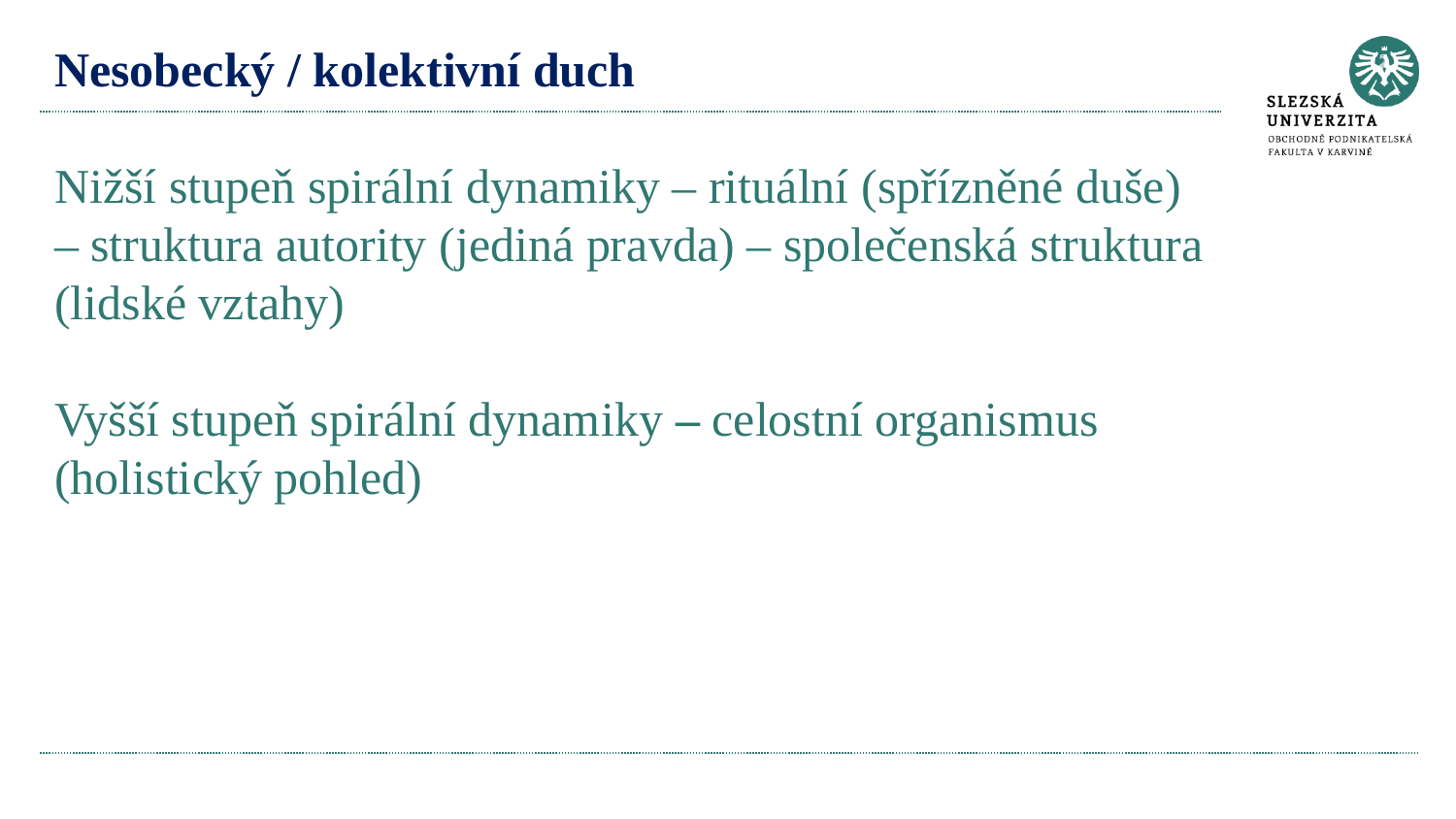

# Nesobecký / kolektivní duch Nižší stupeň spirální dynamiky – rituální (spřízněné duše) – struktura autority (jediná pravda) – společenská struktura (lidské vztahy) Vyšší stupeň spirální dynamiky – celostní organismus (holistický pohled)